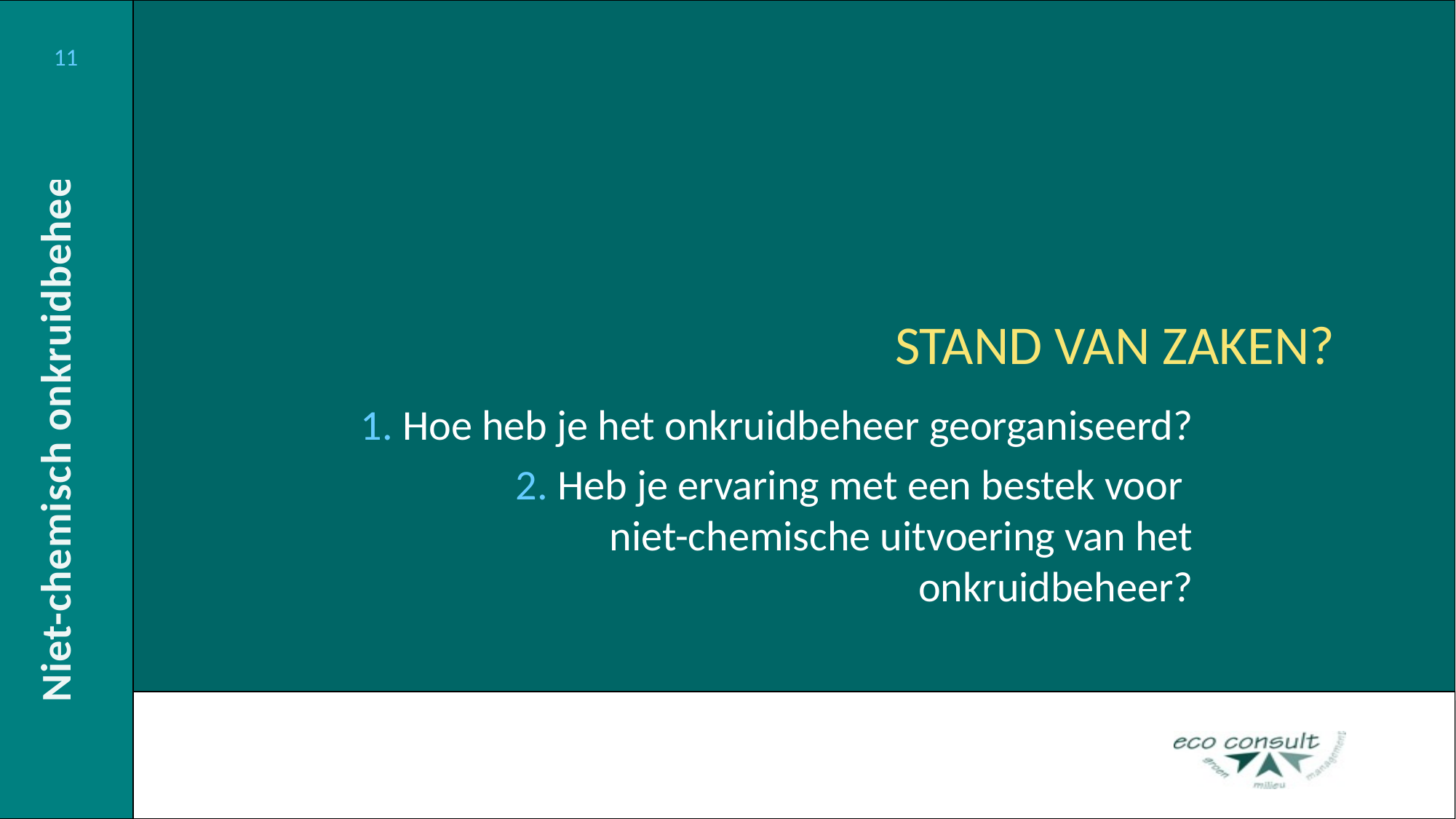

# STAND VAN ZAKEN?
1. Hoe heb je het onkruidbeheer georganiseerd?
2. Heb je ervaring met een bestek voor
niet-chemische uitvoering van het onkruidbeheer?